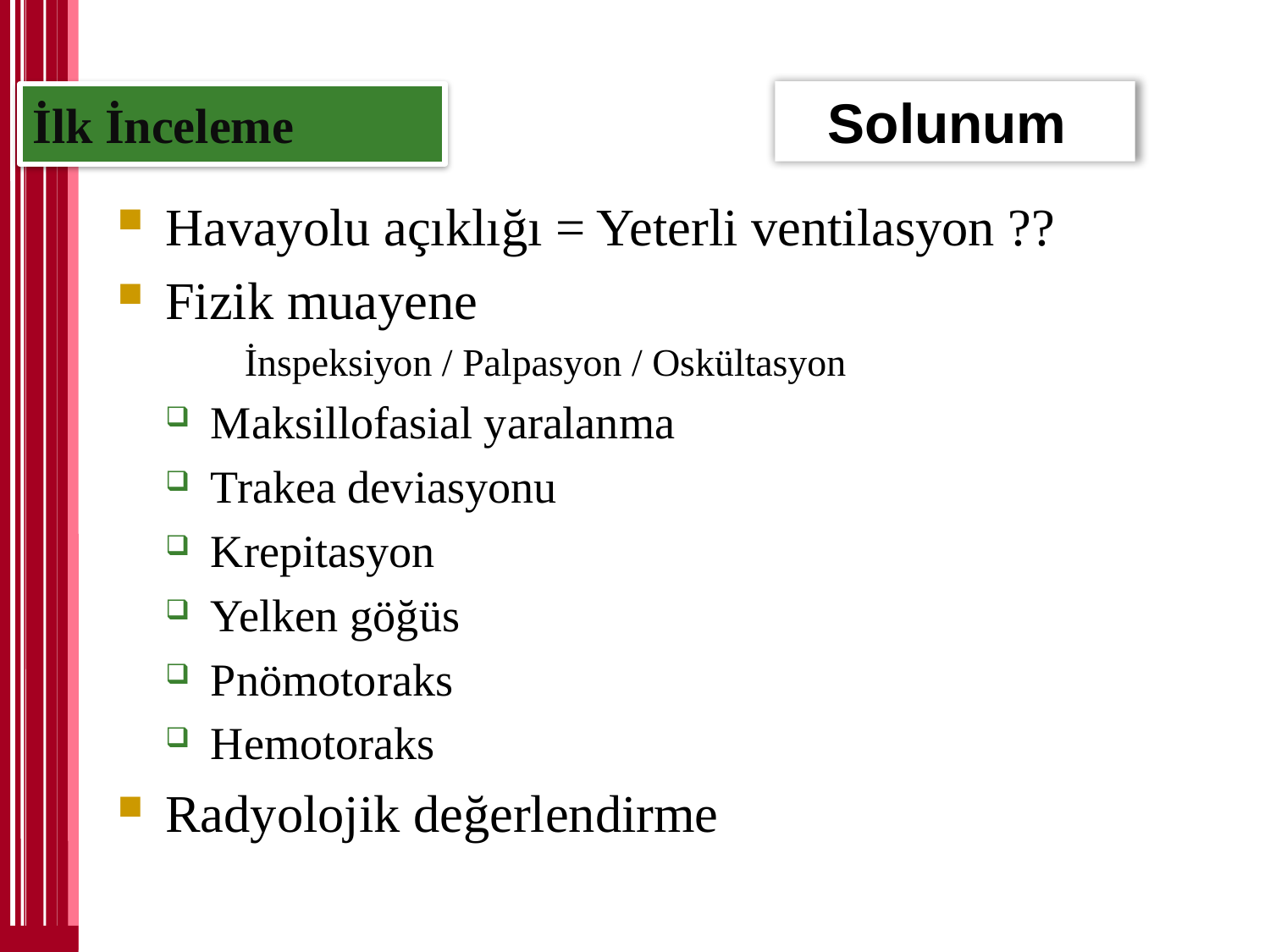

Solunum
İlk İnceleme
Havayolu açıklığı = Yeterli ventilasyon ??
Fizik muayene
İnspeksiyon / Palpasyon / Oskültasyon
Maksillofasial yaralanma
Trakea deviasyonu
Krepitasyon
Yelken göğüs
Pnömotoraks
Hemotoraks
Radyolojik değerlendirme